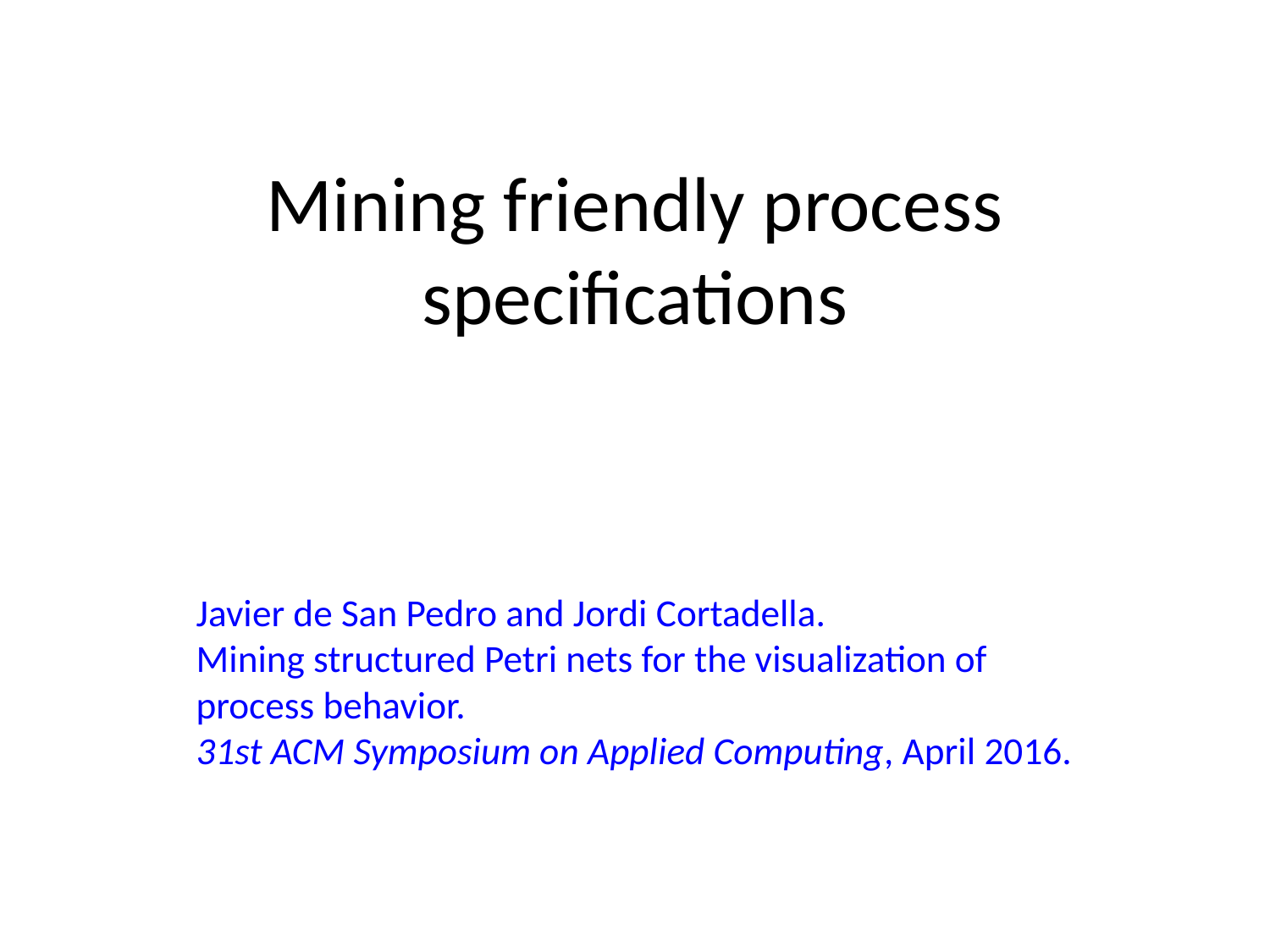

# Mining friendly process specifications
Javier de San Pedro and Jordi Cortadella.
Mining structured Petri nets for the visualization of process behavior.
31st ACM Symposium on Applied Computing, April 2016.